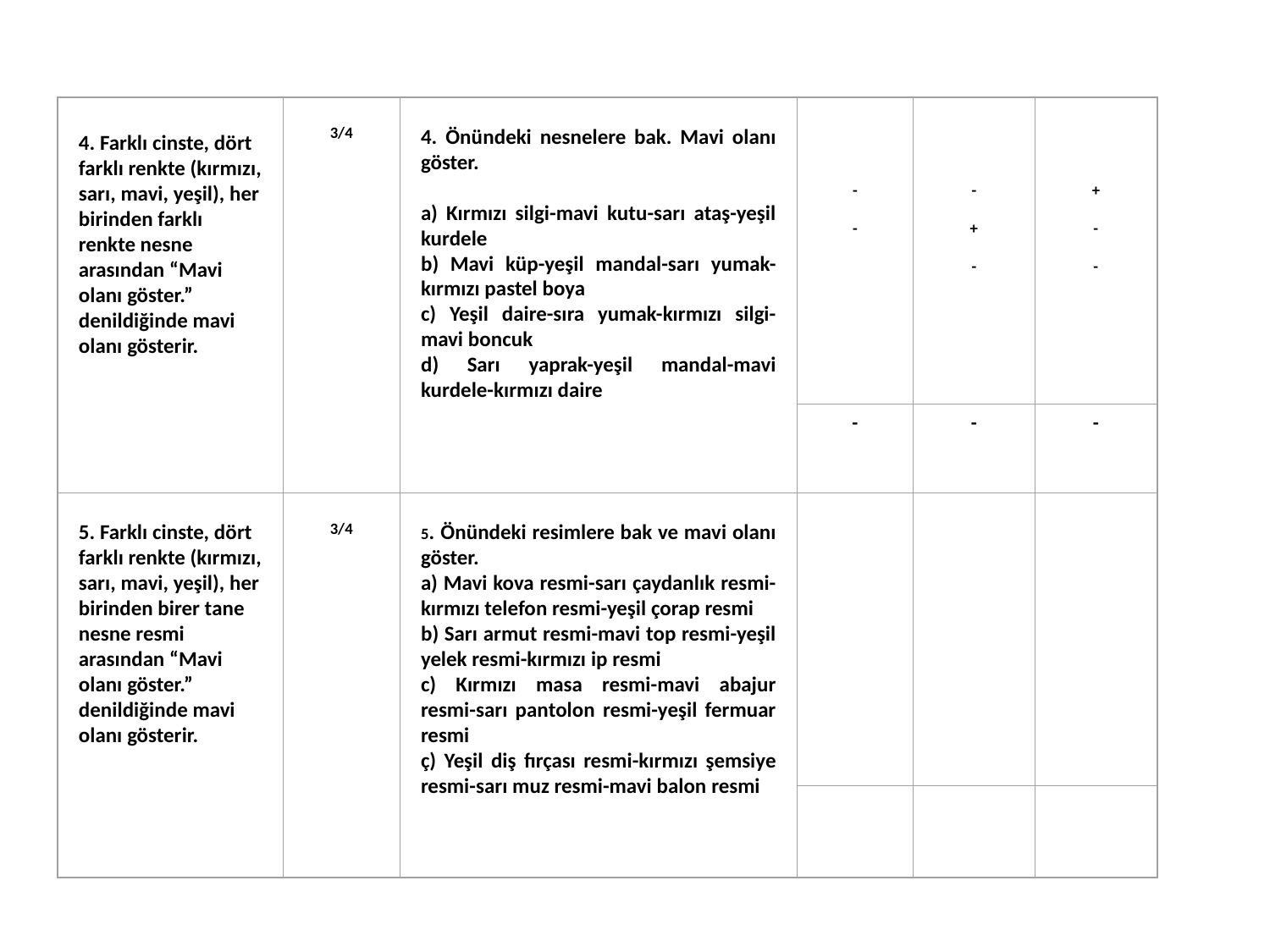

4. Farklı cinste, dört farklı renkte (kırmızı, sarı, mavi, yeşil), her birinden farklı renkte nesne arasından “Mavi olanı göster.” denildiğinde mavi olanı gösterir.

3/4

4. Önündeki nesnelere bak. Mavi olanı göster.

a) Kırmızı silgi-mavi kutu-sarı ataş-yeşil kurdele
b) Mavi küp-yeşil mandal-sarı yumak-kırmızı pastel boya
c) Yeşil daire-sıra yumak-kırmızı silgi-mavi boncuk
d) Sarı yaprak-yeşil mandal-mavi kurdele-kırmızı daire

-

-

-

+

-

+

-

-

-

-

-

5. Farklı cinste, dört farklı renkte (kırmızı, sarı, mavi, yeşil), her birinden birer tane nesne resmi arasından “Mavi olanı göster.” denildiğinde mavi olanı gösterir.

3/4

5. Önündeki resimlere bak ve mavi olanı göster.
a) Mavi kova resmi-sarı çaydanlık resmi-kırmızı telefon resmi-yeşil çorap resmi
b) Sarı armut resmi-mavi top resmi-yeşil yelek resmi-kırmızı ip resmi
c) Kırmızı masa resmi-mavi abajur resmi-sarı pantolon resmi-yeşil fermuar resmi
ç) Yeşil diş fırçası resmi-kırmızı şemsiye resmi-sarı muz resmi-mavi balon resmi